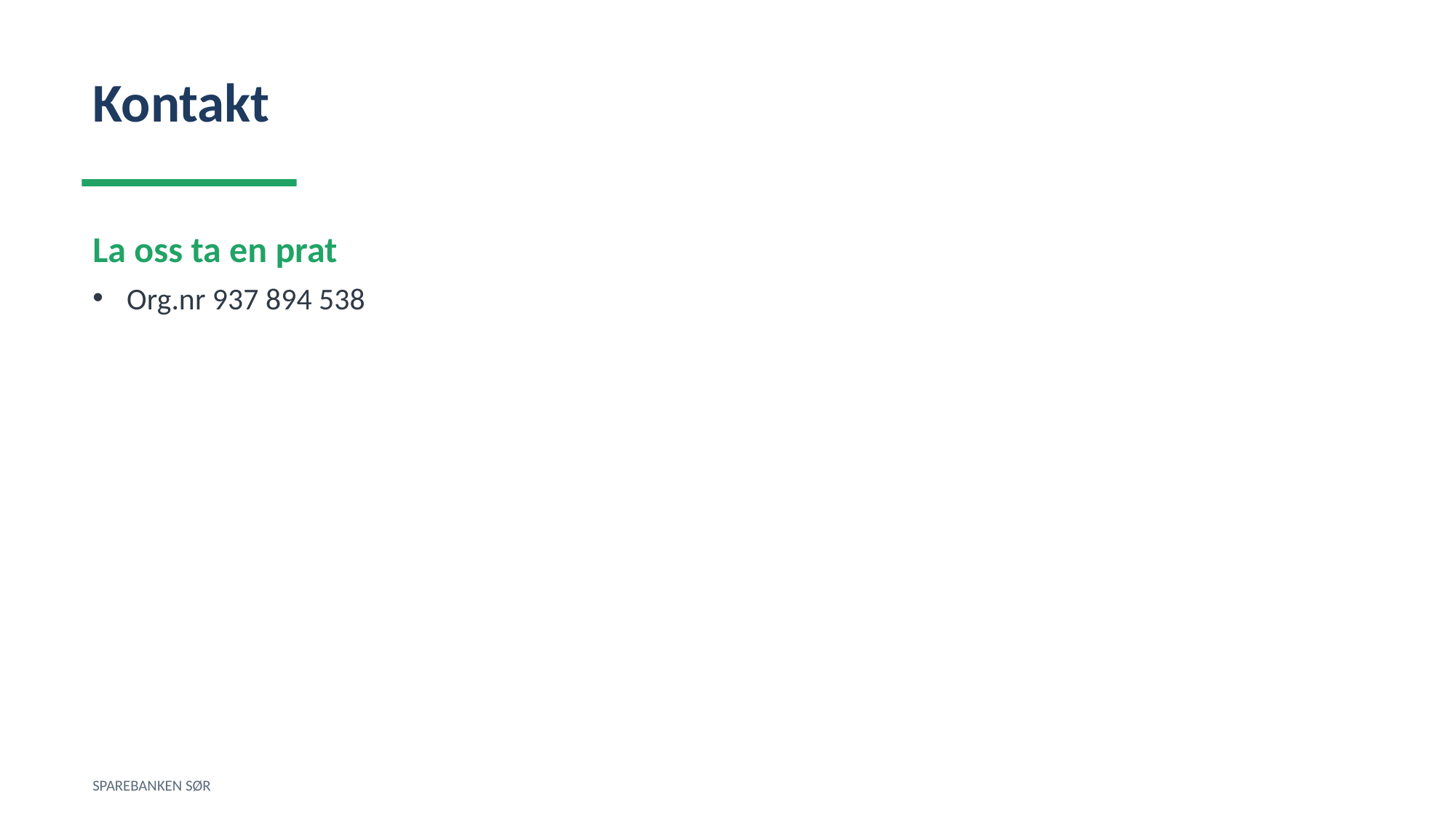

Kontakt

La oss ta en prat
Org.nr 937 894 538
SPAREBANKEN SØR